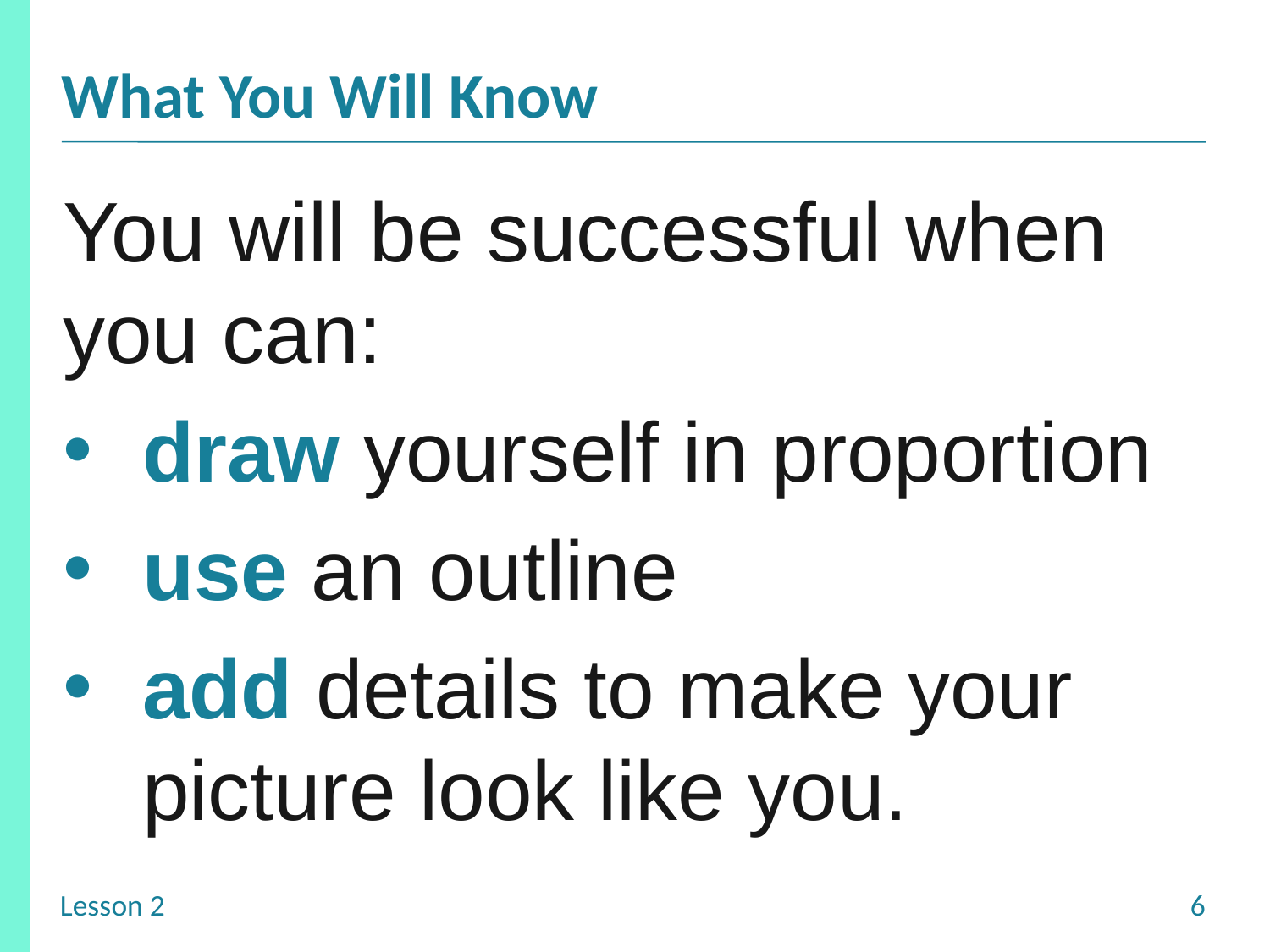

You will be successful when you can:
draw yourself in proportion
use an outline
add details to make your picture look like you.